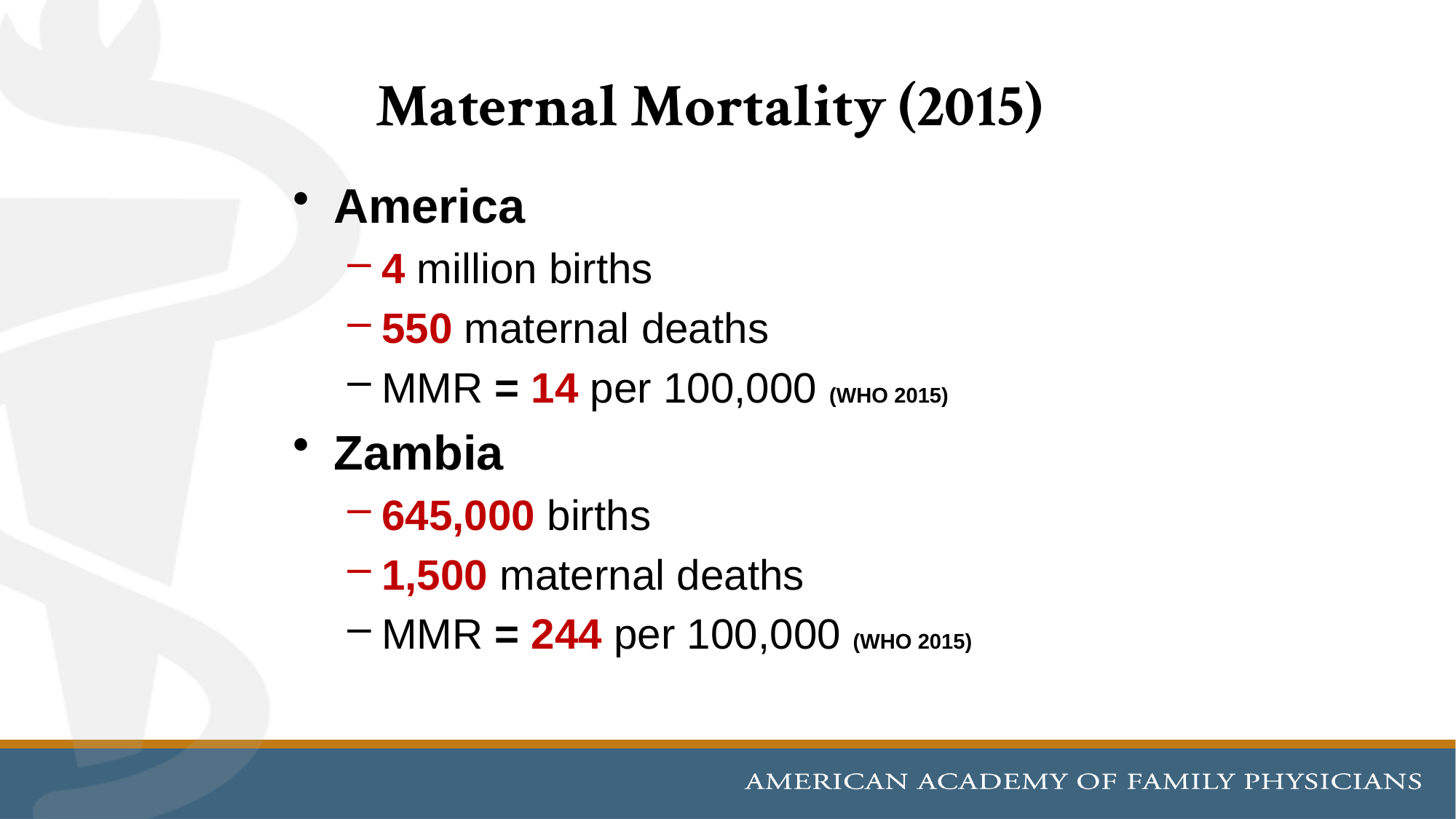

# Maternal Mortality (2015)
America
4 million births
550 maternal deaths
MMR = 14 per 100,000 (WHO 2015)
Zambia
645,000 births
1,500 maternal deaths
MMR = 244 per 100,000 (WHO 2015)